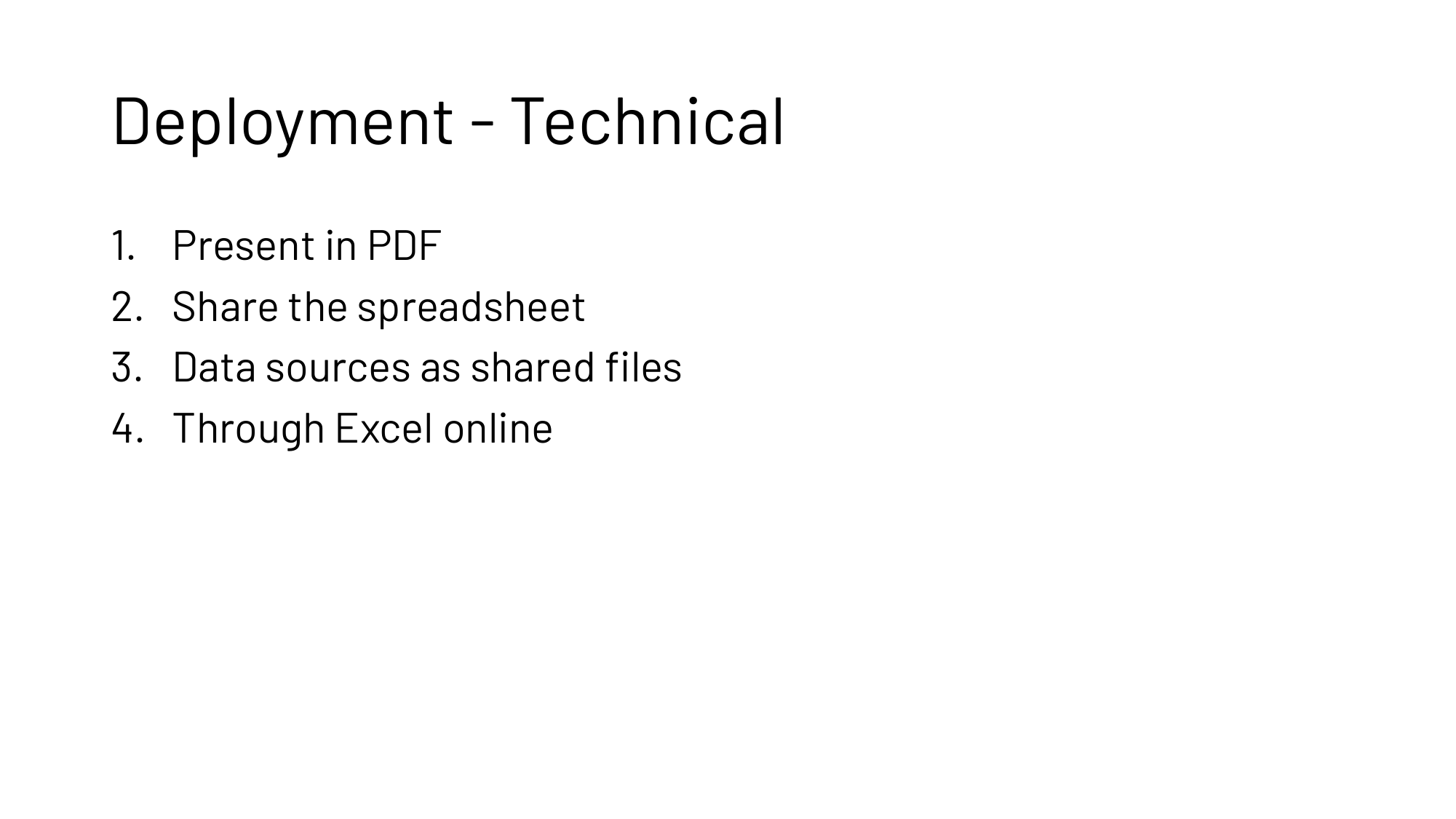

# Deployment - Technical
Present in PDF
Share the spreadsheet
Data sources as shared files
Through Excel online